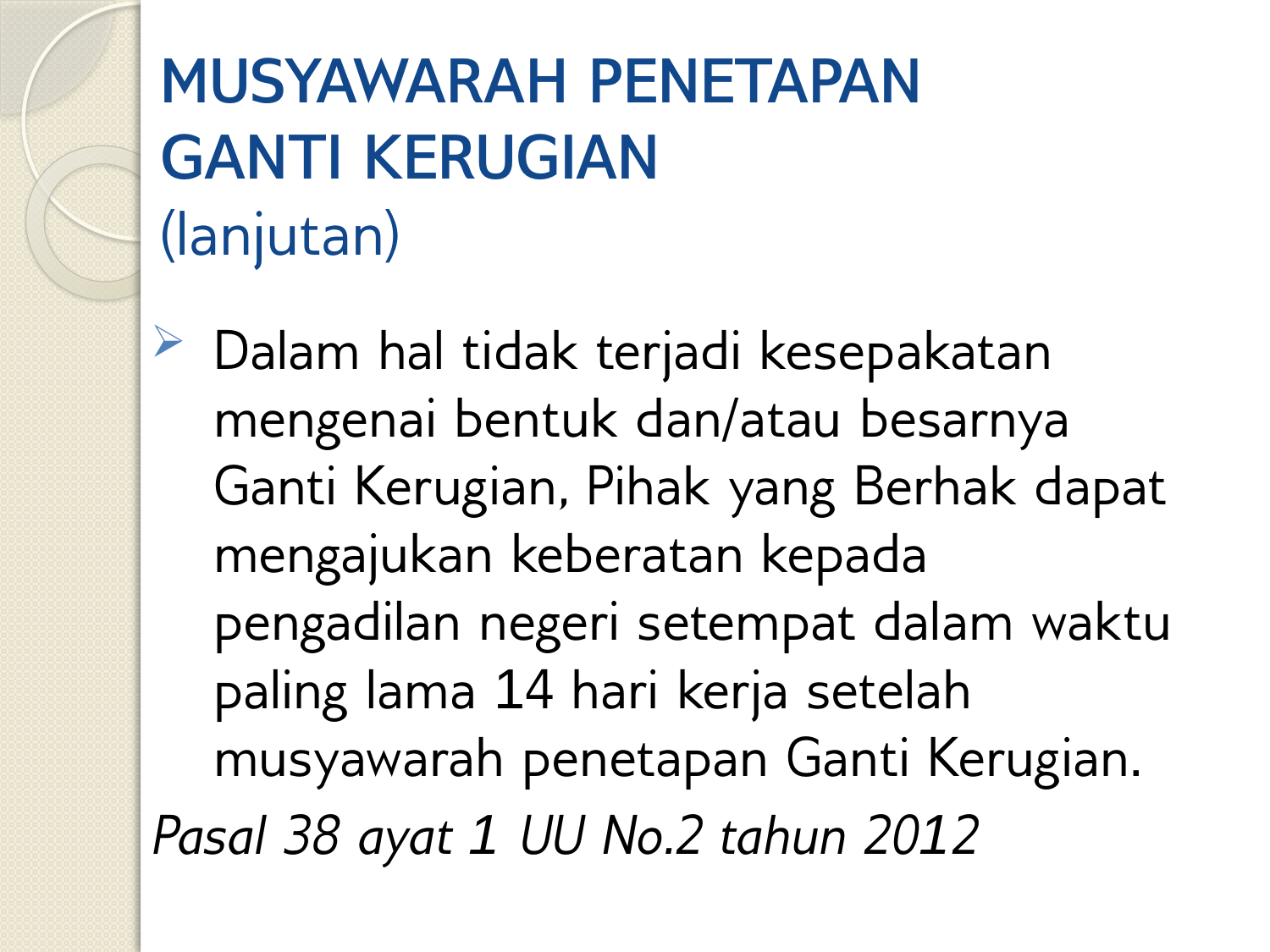

# MUSYAWARAH PENETAPAN GANTI KERUGIAN (lanjutan)
Dalam hal tidak terjadi kesepakatan mengenai bentuk dan/atau besarnya Ganti Kerugian, Pihak yang Berhak dapat mengajukan keberatan kepada pengadilan negeri setempat dalam waktu paling lama 14 hari kerja setelah musyawarah penetapan Ganti Kerugian.
Pasal 38 ayat 1 UU No.2 tahun 2012